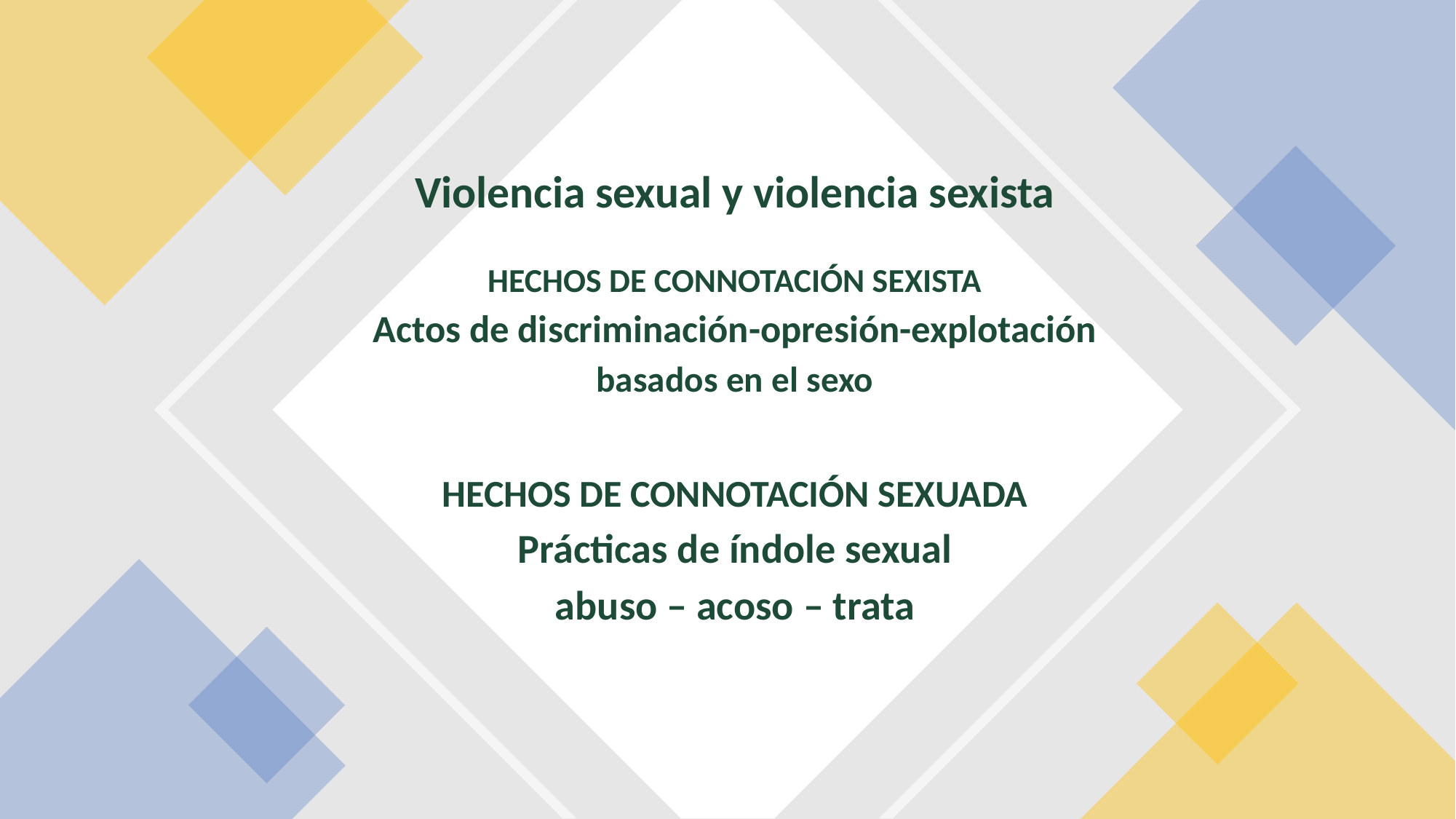

# Violencia sexual y violencia sexista

HECHOS DE CONNOTACIÓN SEXISTA
Actos de discriminación-opresión-explotación
basados en el sexo

HECHOS DE CONNOTACIÓN SEXUADA
Prácticas de índole sexual
abuso – acoso – trata